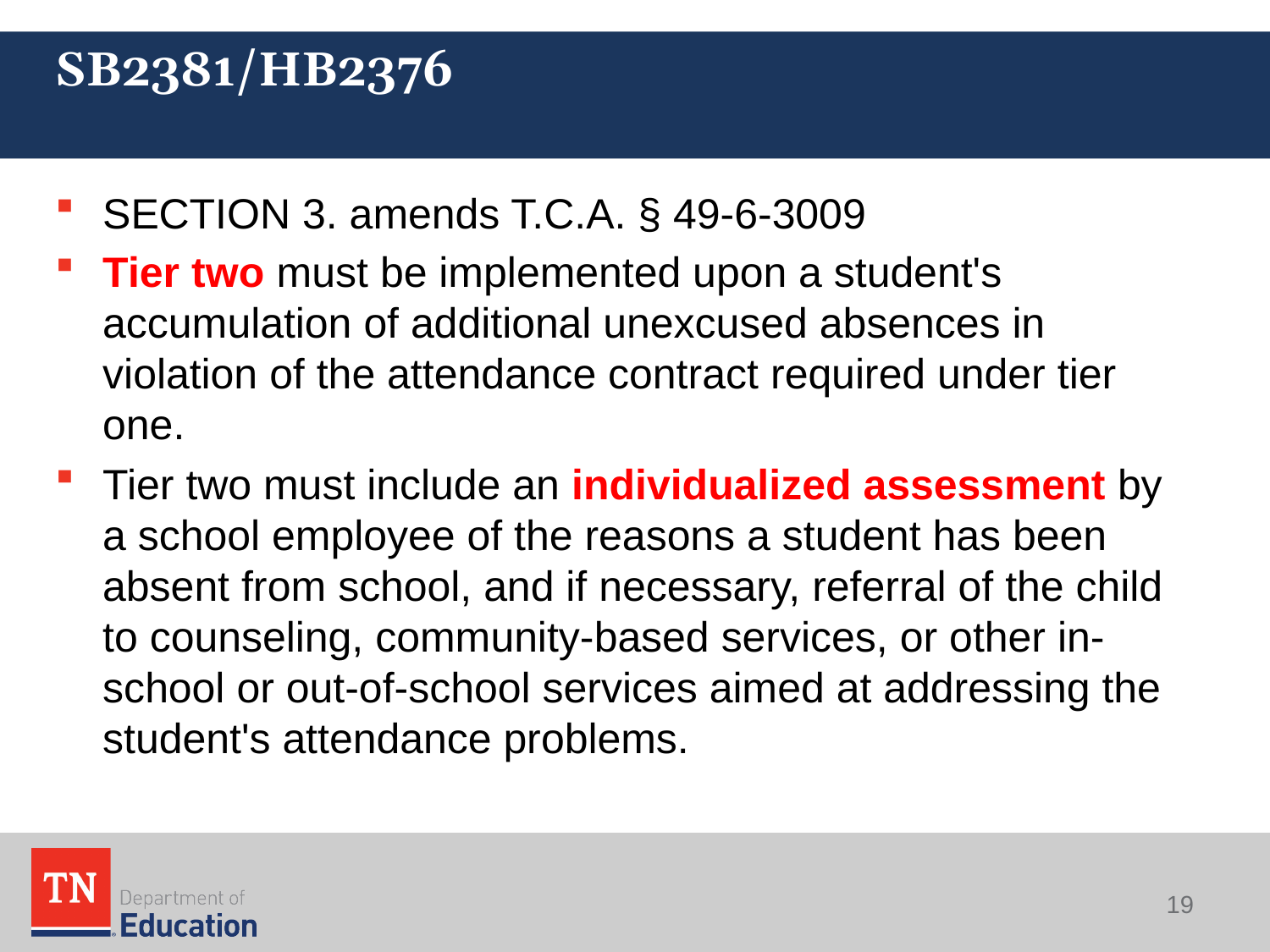

# SB2381/HB2376
SECTION 3. amends T.C.A. § 49-6-3009
Tier two must be implemented upon a student's accumulation of additional unexcused absences in violation of the attendance contract required under tier one.
Tier two must include an individualized assessment by a school employee of the reasons a student has been absent from school, and if necessary, referral of the child to counseling, community-based services, or other in-school or out-of-school services aimed at addressing the student's attendance problems.
19